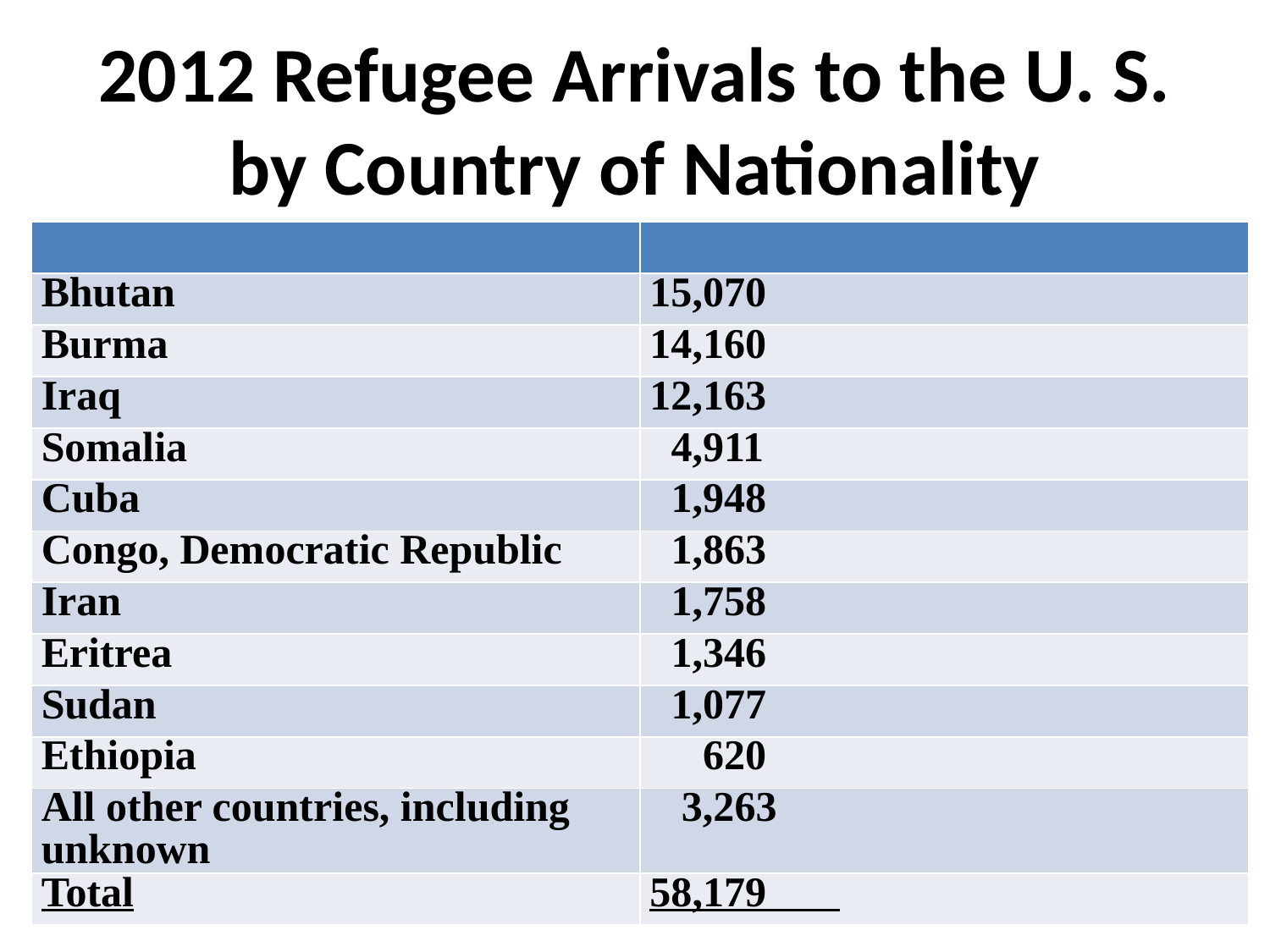

# 2012 Refugee Arrivals to the U. S. by Country of Nationality
|  |  |
| --- | --- |
| Bhutan | 15,070 |
| Burma | 14,160 |
| Iraq | 12,163 |
| Somalia | 4,911 |
| Cuba | 1,948 |
| Congo, Democratic Republic | 1,863 |
| Iran | 1,758 |
| Eritrea | 1,346 |
| Sudan | 1,077 |
| Ethiopia | 620 |
| All other countries, including unknown | 3,263 |
| Total | 58,179 |